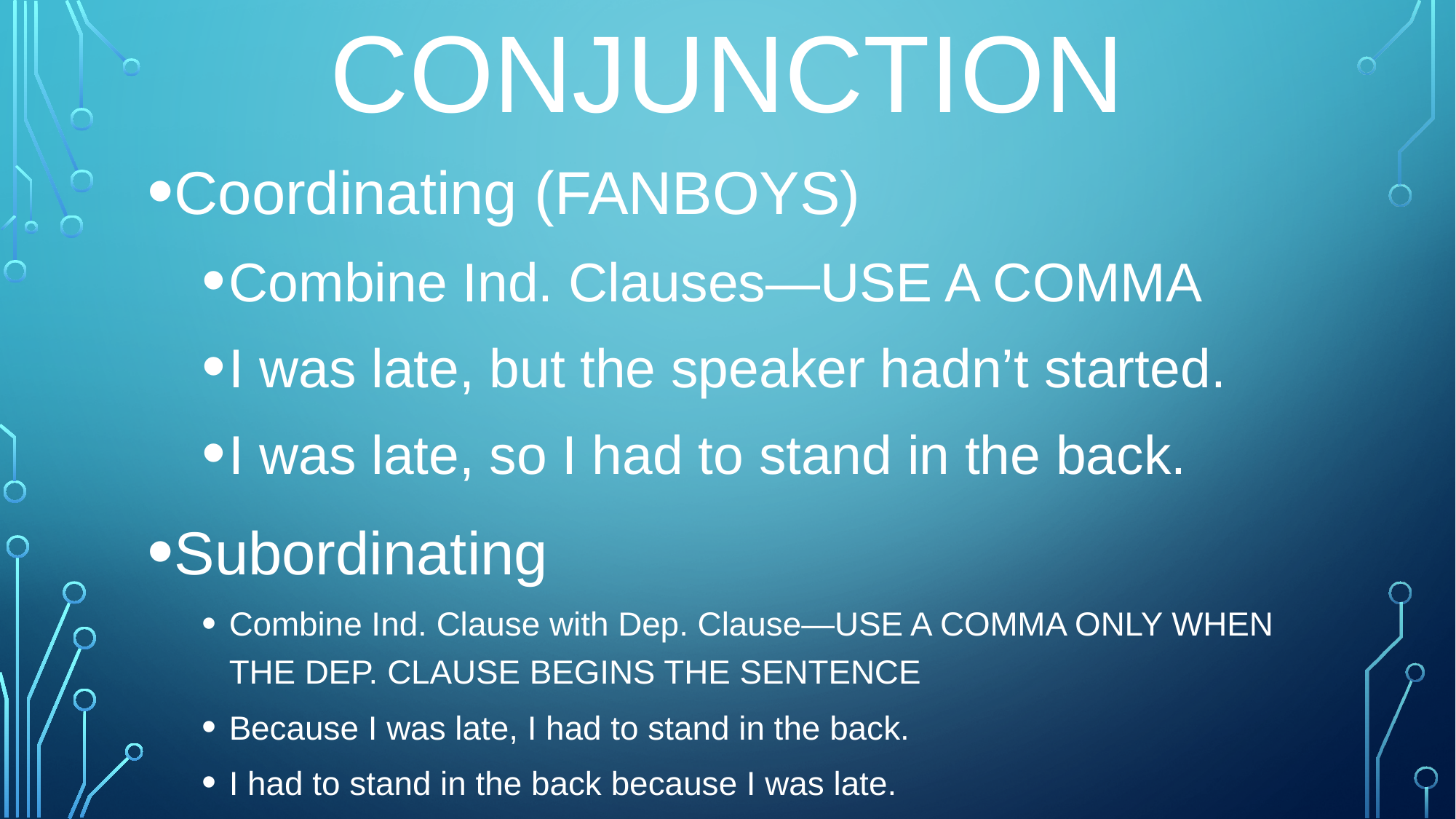

# conjunction
Coordinating (FANBOYS)
Combine Ind. Clauses—USE A COMMA
I was late, but the speaker hadn’t started.
I was late, so I had to stand in the back.
Subordinating
Combine Ind. Clause with Dep. Clause—USE A COMMA ONLY WHEN THE DEP. CLAUSE BEGINS THE SENTENCE
Because I was late, I had to stand in the back.
I had to stand in the back because I was late.